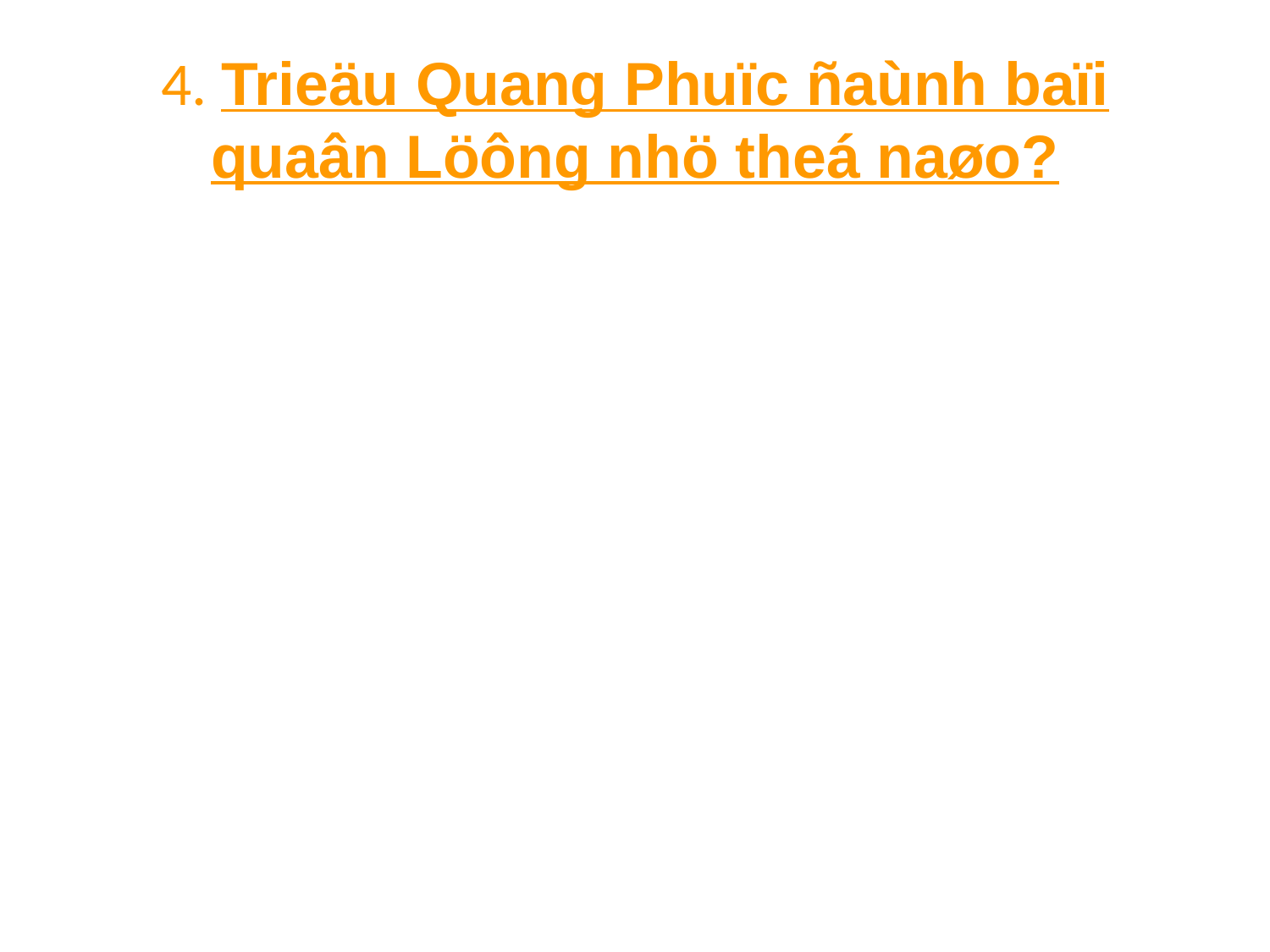

# 4. Trieäu Quang Phuïc ñaùnh baïi quaân Löông nhö theá naøo?